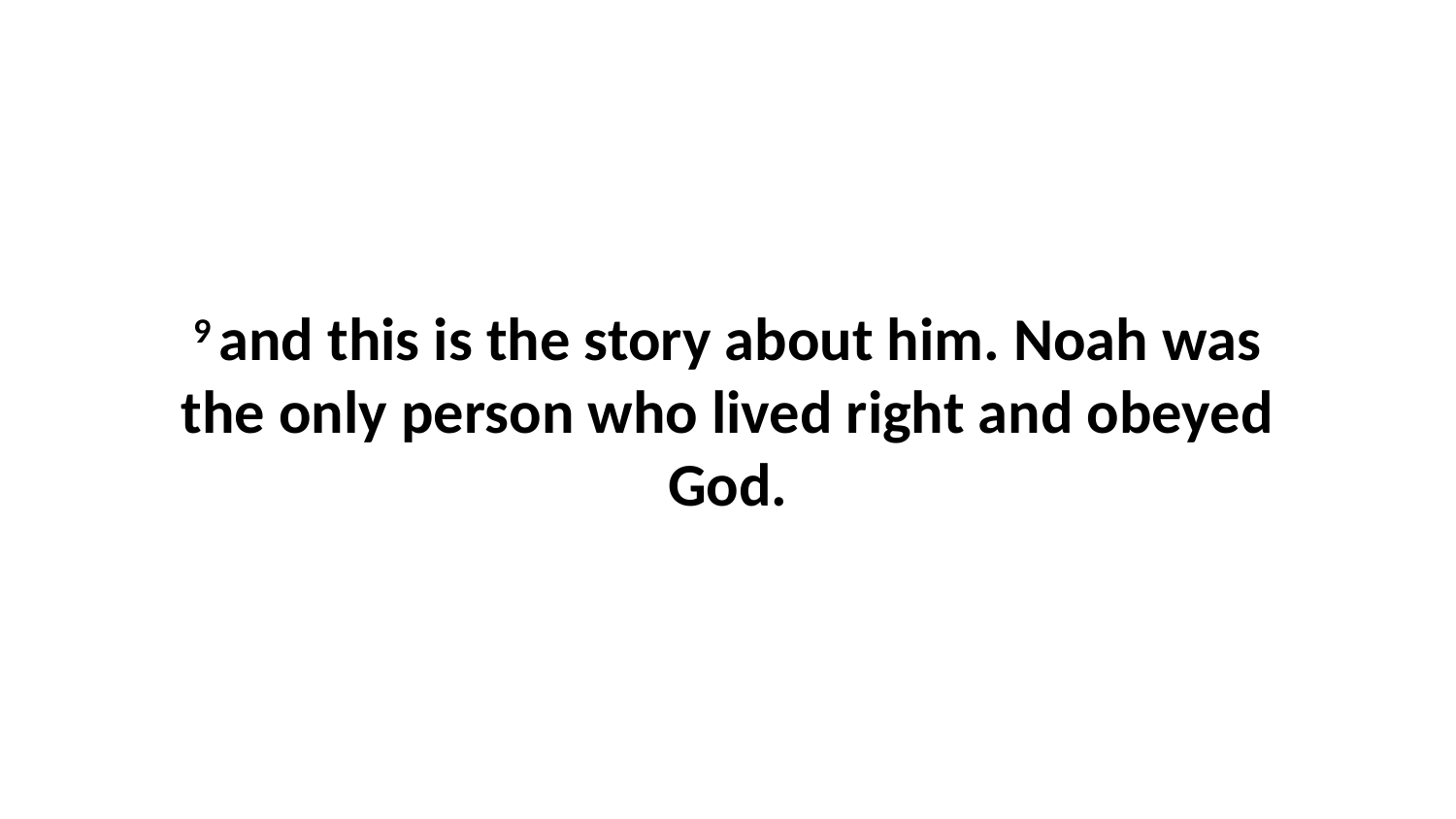

9 and this is the story about him. Noah was the only person who lived right and obeyed God.